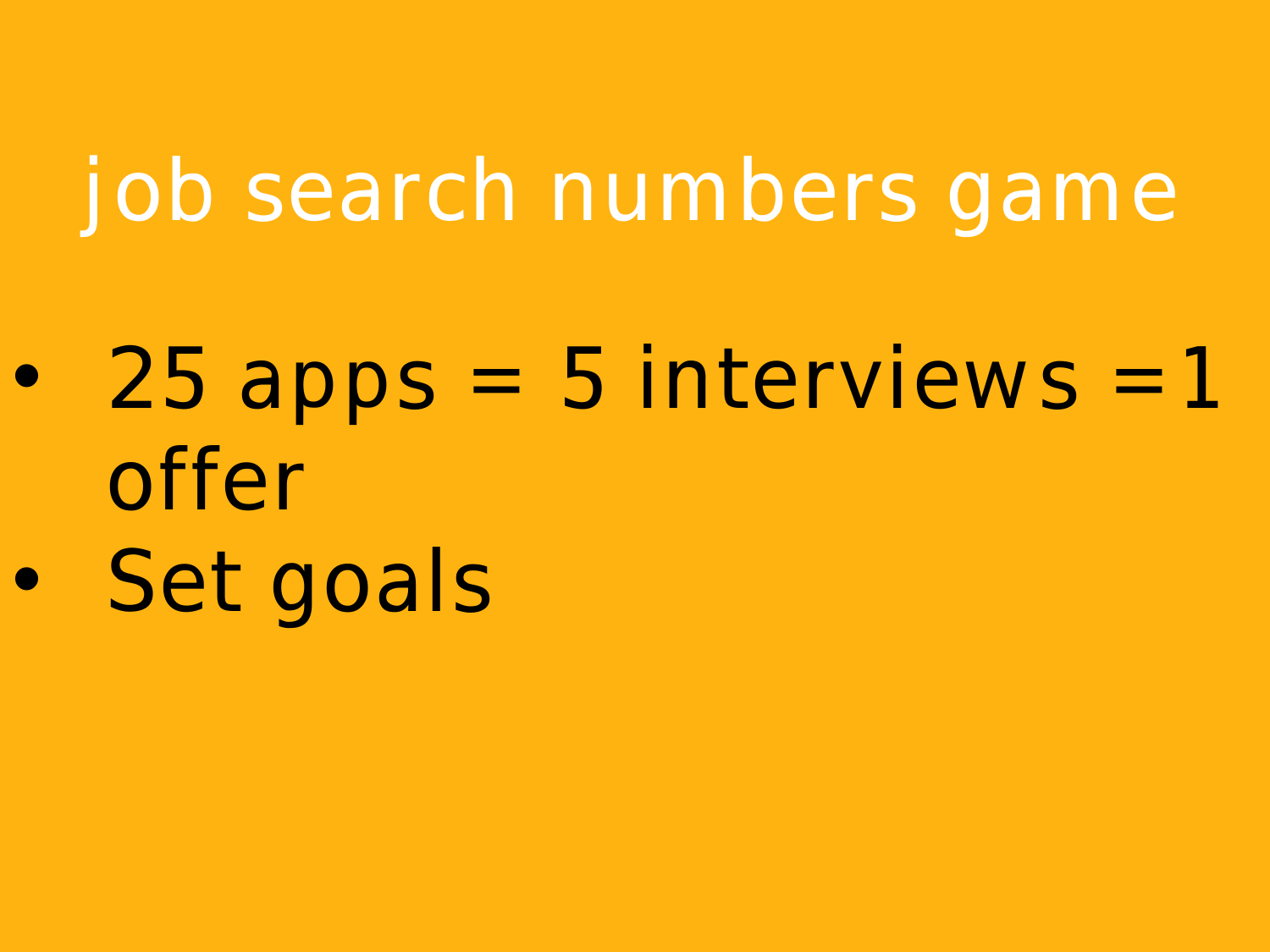

25 apps = 5 interviews =1 offer
Set goals
job search numbers game